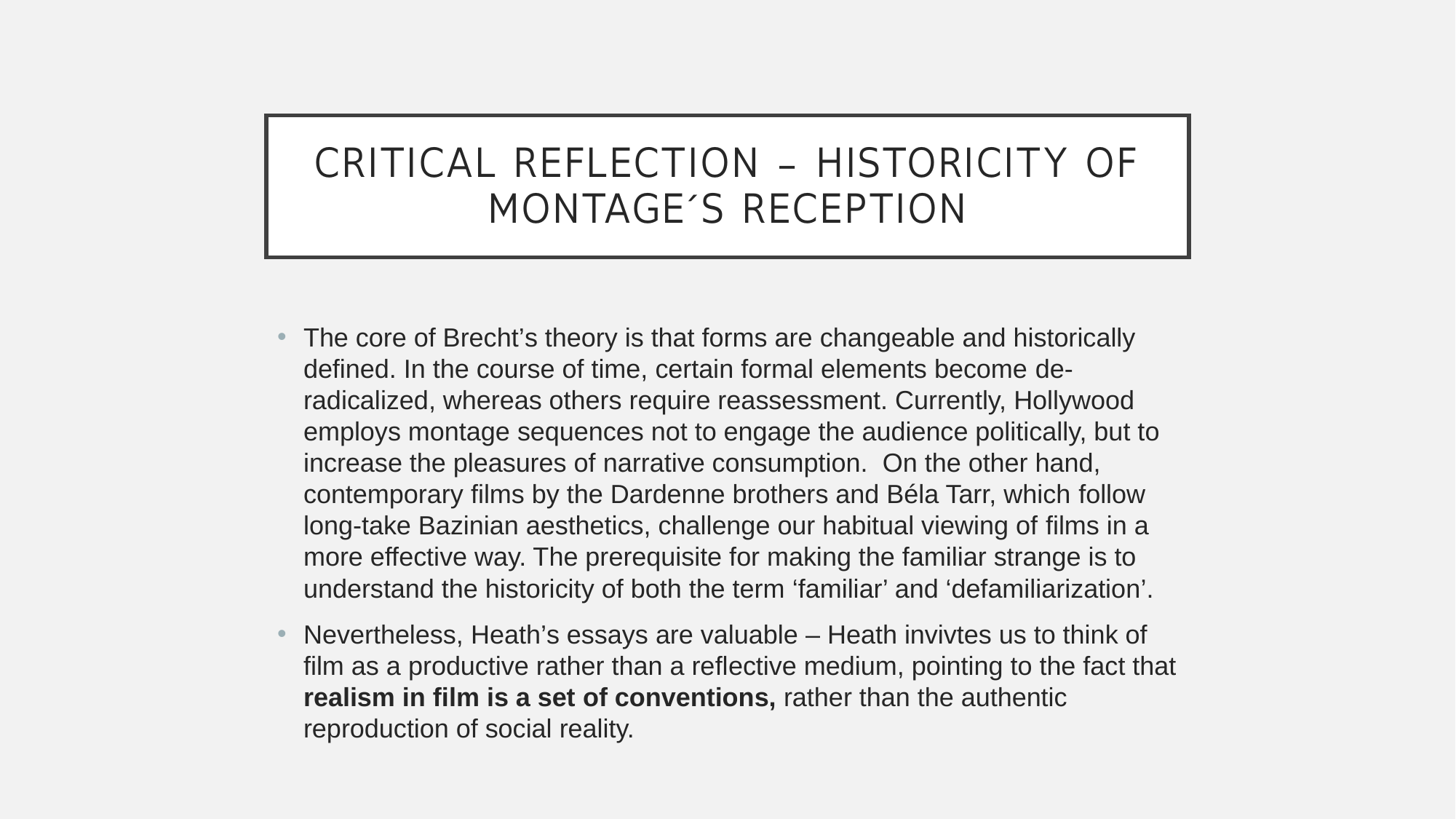

# Critical reflection – historicity of montage´s reception
The core of Brecht’s theory is that forms are changeable and historically defined. In the course of time, certain formal elements become de-radicalized, whereas others require reassessment. Currently, Hollywood employs montage sequences not to engage the audience politically, but to increase the pleasures of narrative consumption.  On the other hand, contemporary films by the Dardenne brothers and Béla Tarr, which follow long-take Bazinian aesthetics, challenge our habitual viewing of films in a more effective way. The prerequisite for making the familiar strange is to understand the historicity of both the term ‘familiar’ and ‘defamiliarization’.
Nevertheless, Heath’s essays are valuable – Heath invivtes us to think of film as a productive rather than a reflective medium, pointing to the fact that realism in film is a set of conventions, rather than the authentic reproduction of social reality.